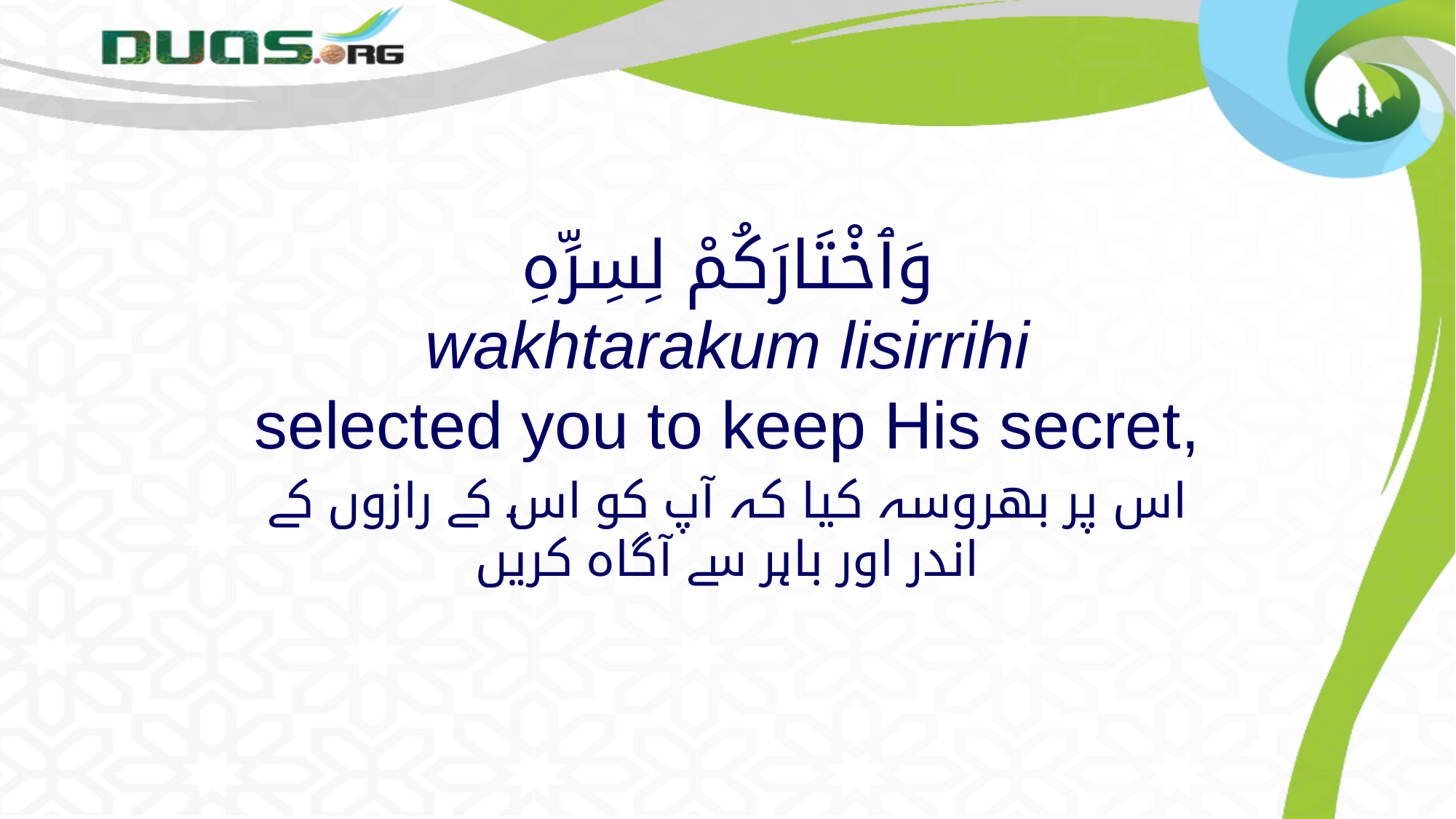

# وَٱخْتَارَكُمْ لِسِرِّهِ wakhtarakum lisirrihi selected you to keep His secret,
اس پر بھروسہ کیا کہ آپ کو اس کے رازوں کے اندر اور باہر سے آگاہ کریں